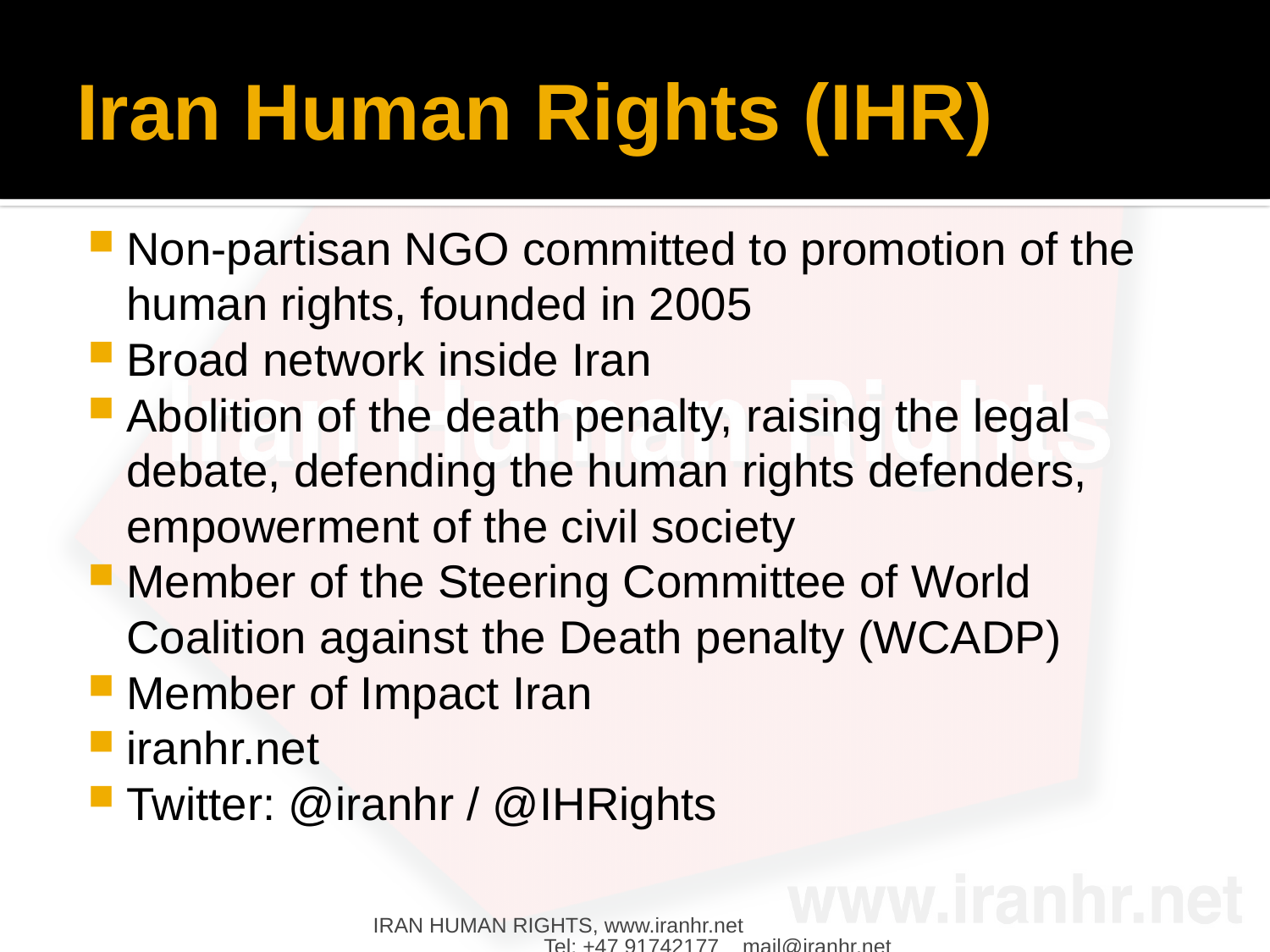

# Iran Human Rights (IHR)
Non-partisan NGO committed to promotion of the human rights, founded in 2005
Broad network inside Iran
Abolition of the death penalty, raising the legal debate, defending the human rights defenders, empowerment of the civil society
Member of the Steering Committee of World Coalition against the Death penalty (WCADP)
Member of Impact Iran
iranhr.net
Twitter: @iranhr / @IHRights
IRAN HUMAN RIGHTS, www.iranhr.net                                                                                             Tel: +47 91742177    mail@iranhr.net